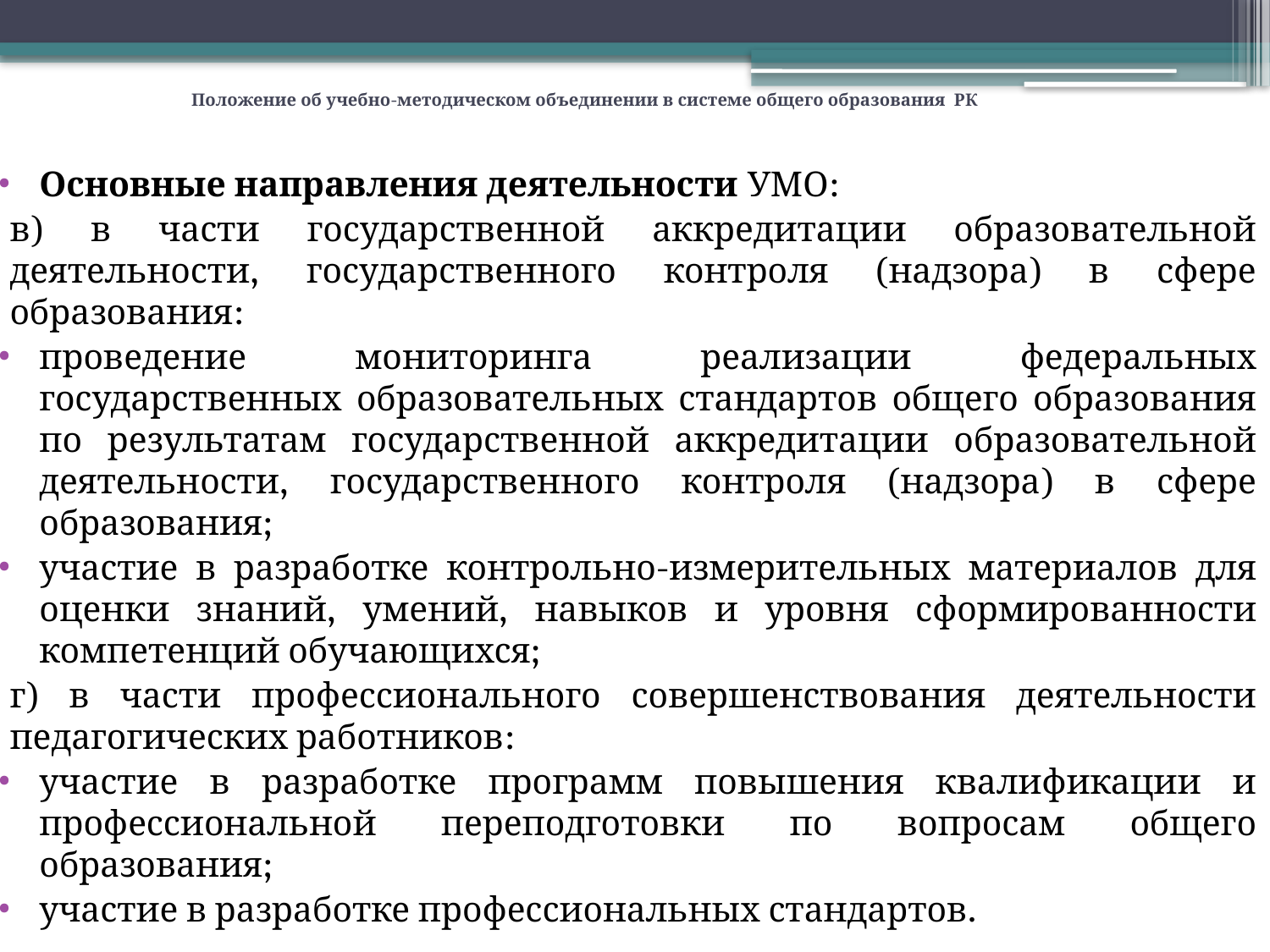

Положение об учебно-методическом объединении в системе общего образования  РК
Основные направления деятельности УМО:
в) в части государственной аккредитации образовательной деятельности, государственного контроля (надзора) в сфере образования:
проведение мониторинга реализации федеральных государственных образовательных стандартов общего образования по результатам государственной аккредитации образовательной деятельности, государственного контроля (надзора) в сфере образования;
участие в разработке контрольно-измерительных материалов для оценки знаний, умений, навыков и уровня сформированности компетенций обучающихся;
г) в части профессионального совершенствования деятельности педагогических работников:
участие в разработке программ повышения квалификации и профессиональной переподготовки по вопросам общего образования;
участие в разработке профессиональных стандартов.